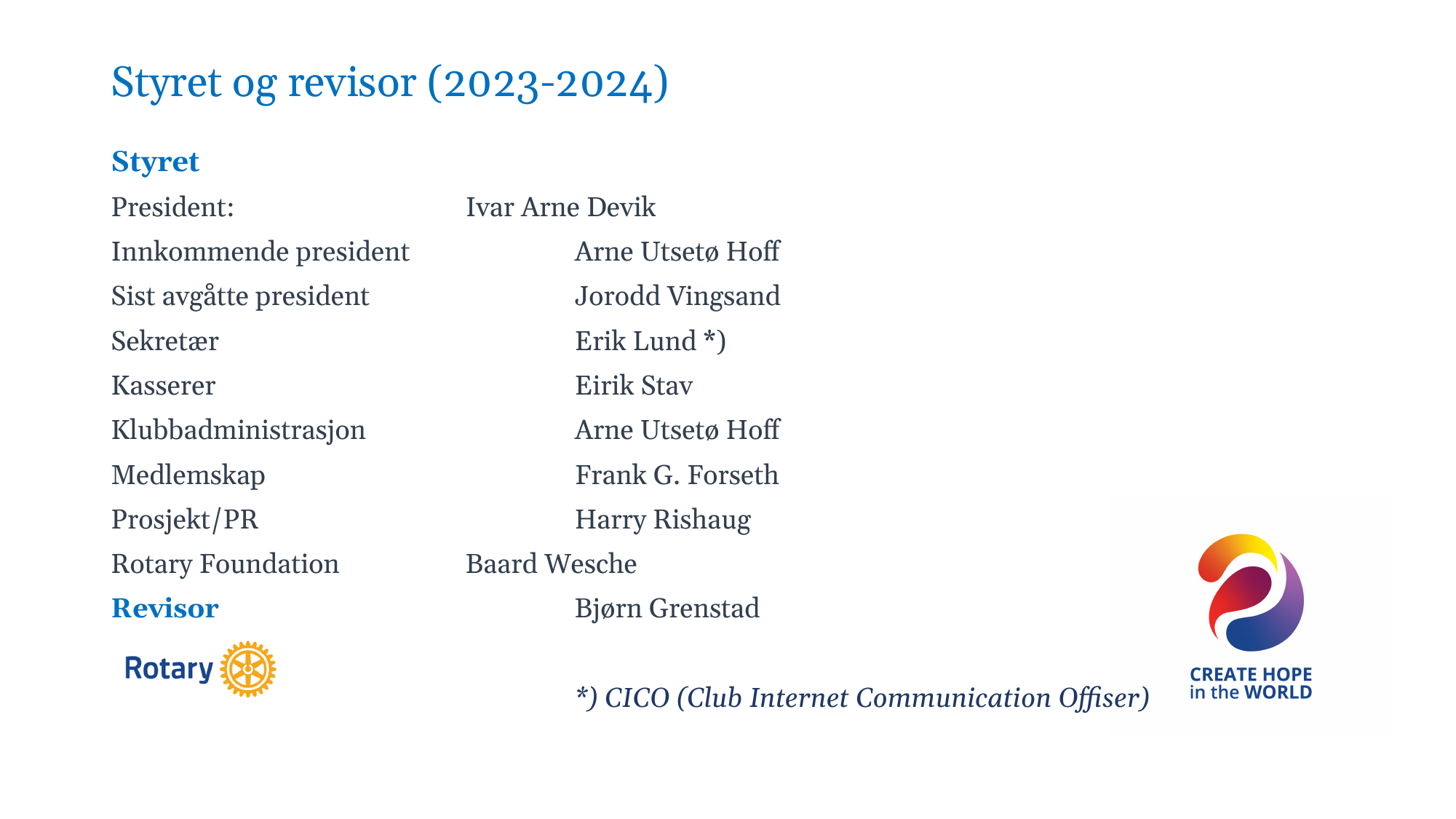

# Styret og revisor (2023-2024)
Styret
President:			Ivar Arne Devik
Innkommende president 		Arne Utsetø Hoff
Sist avgåtte president		Jorodd Vingsand
Sekretær				Erik Lund *)
Kasserer				Eirik Stav
Klubbadministrasjon 		Arne Utsetø Hoff
Medlemskap			Frank G. Forseth
Prosjekt/PR			Harry Rishaug
Rotary Foundation 		Baard Wesche
Revisor				Bjørn Grenstad

					*) CICO (Club Internet Communication Offiser)